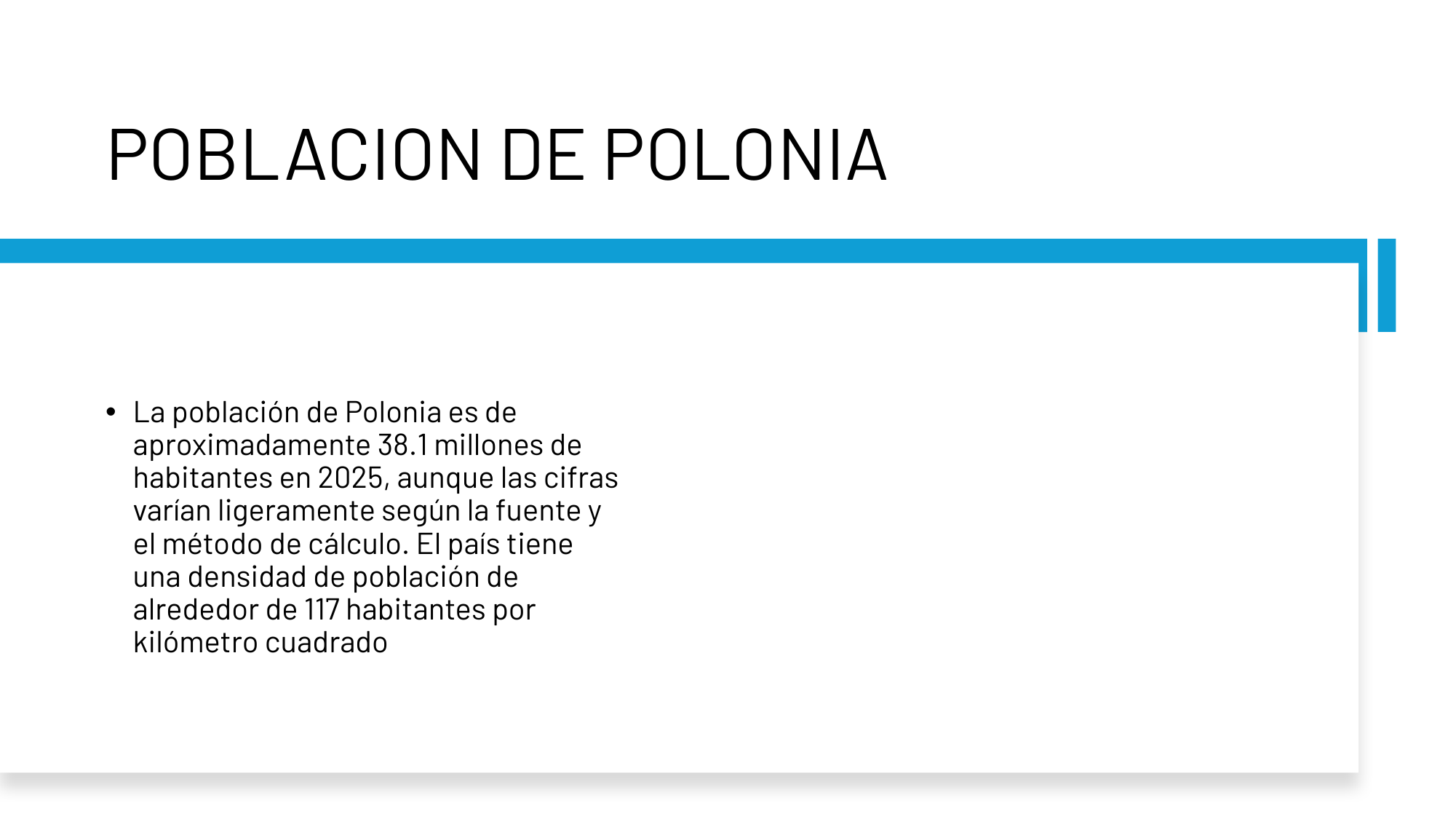

# POBLACION DE POLONIA

La población de Polonia es de aproximadamente 38.1 millones de habitantes en 2025, aunque las cifras varían ligeramente según la fuente y el método de cálculo. El país tiene una densidad de población de alrededor de 117 habitantes por kilómetro cuadrado